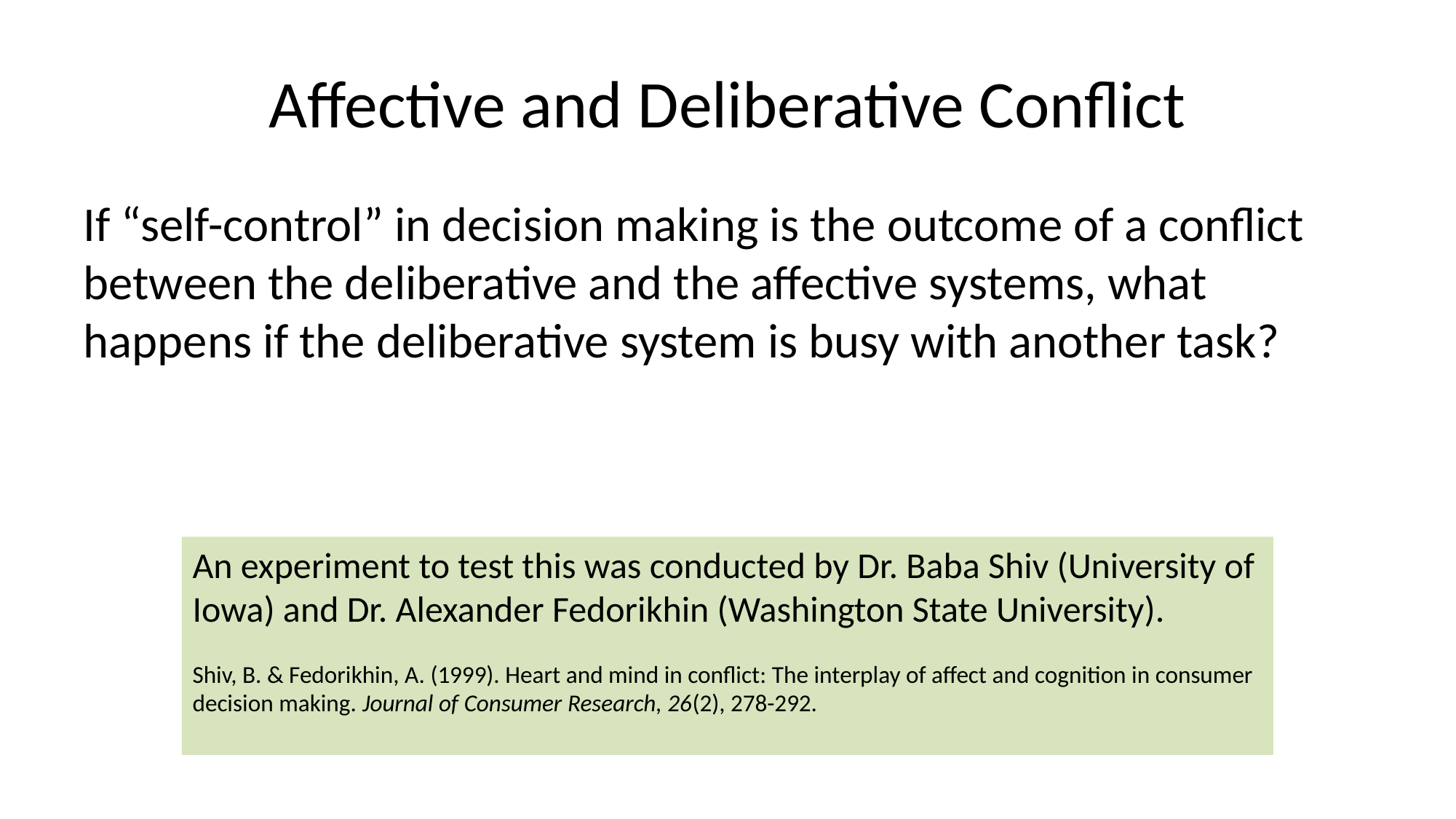

# Affective and Deliberative Conflict
If “self-control” in decision making is the outcome of a conflict between the deliberative and the affective systems, what happens if the deliberative system is busy with another task?

An experiment to test this was conducted by Dr. Baba Shiv (University of Iowa) and Dr. Alexander Fedorikhin (Washington State University).

Shiv, B. & Fedorikhin, A. (1999). Heart and mind in conflict: The interplay of affect and cognition in consumer decision making. Journal of Consumer Research, 26(2), 278-292.